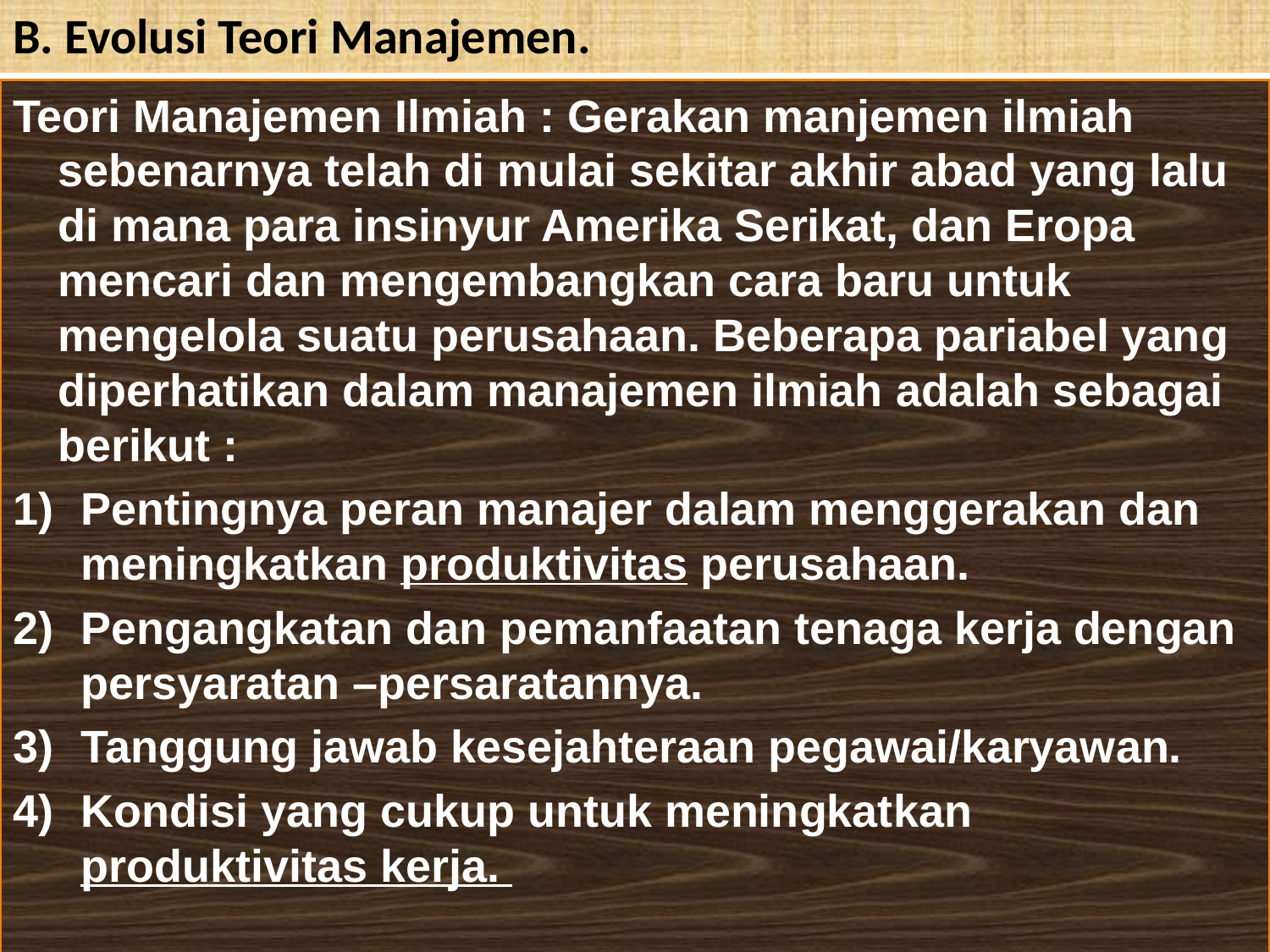

# B. Evolusi Teori Manajemen.
Teori Manajemen Ilmiah : Gerakan manjemen ilmiah sebenarnya telah di mulai sekitar akhir abad yang lalu di mana para insinyur Amerika Serikat, dan Eropa mencari dan mengembangkan cara baru untuk mengelola suatu perusahaan. Beberapa pariabel yang diperhatikan dalam manajemen ilmiah adalah sebagai berikut :
Pentingnya peran manajer dalam menggerakan dan meningkatkan produktivitas perusahaan.
Pengangkatan dan pemanfaatan tenaga kerja dengan persyaratan –persaratannya.
Tanggung jawab kesejahteraan pegawai/karyawan.
Kondisi yang cukup untuk meningkatkan produktivitas kerja.